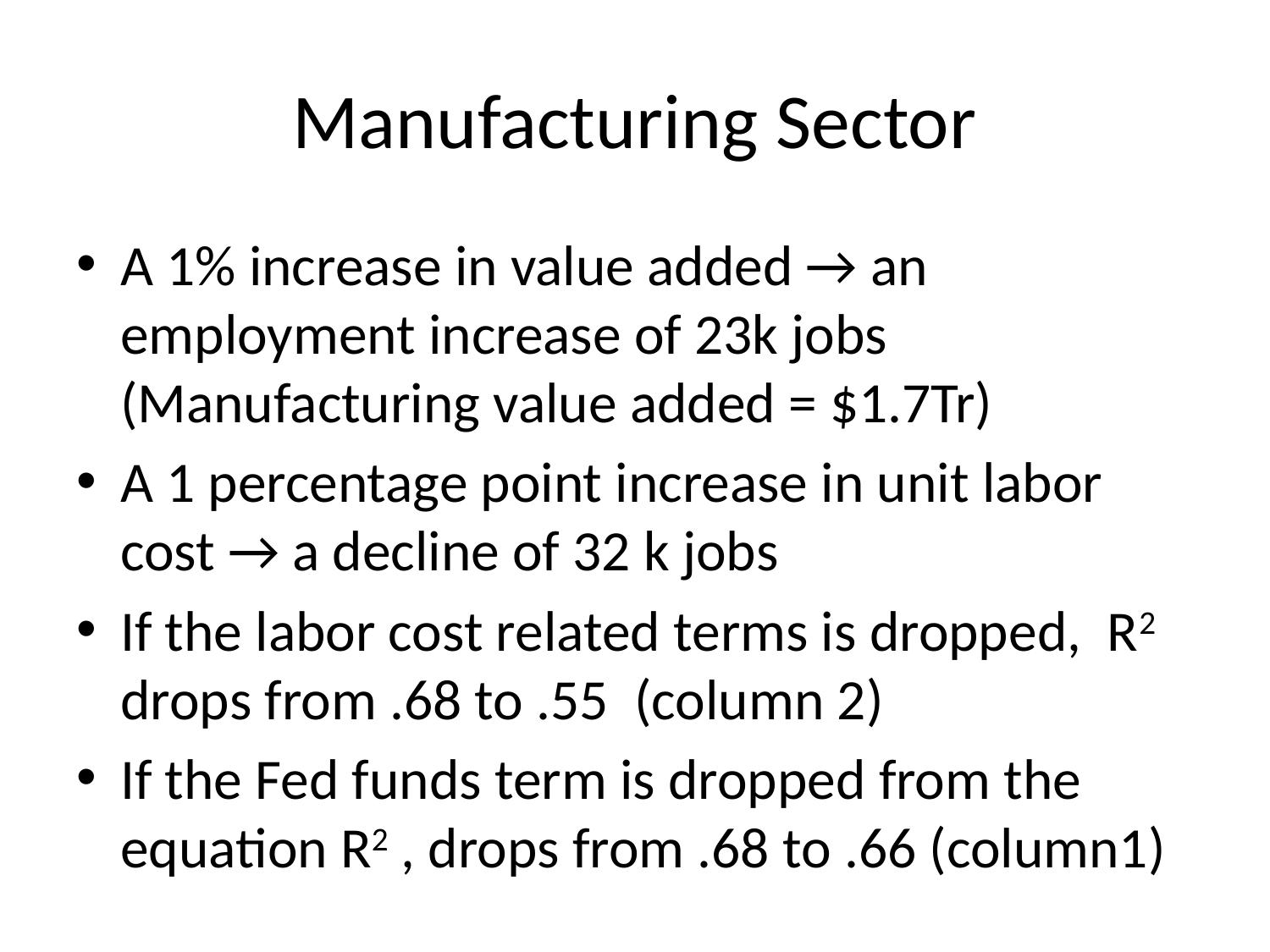

# Manufacturing Sector
A 1% increase in value added → an employment increase of 23k jobs  (Manufacturing value added = $1.7Tr)
A 1 percentage point increase in unit labor cost → a decline of 32 k jobs
If the labor cost related terms is dropped,  R2 drops from .68 to .55  (column 2)
If the Fed funds term is dropped from the equation R2 , drops from .68 to .66 (column1)